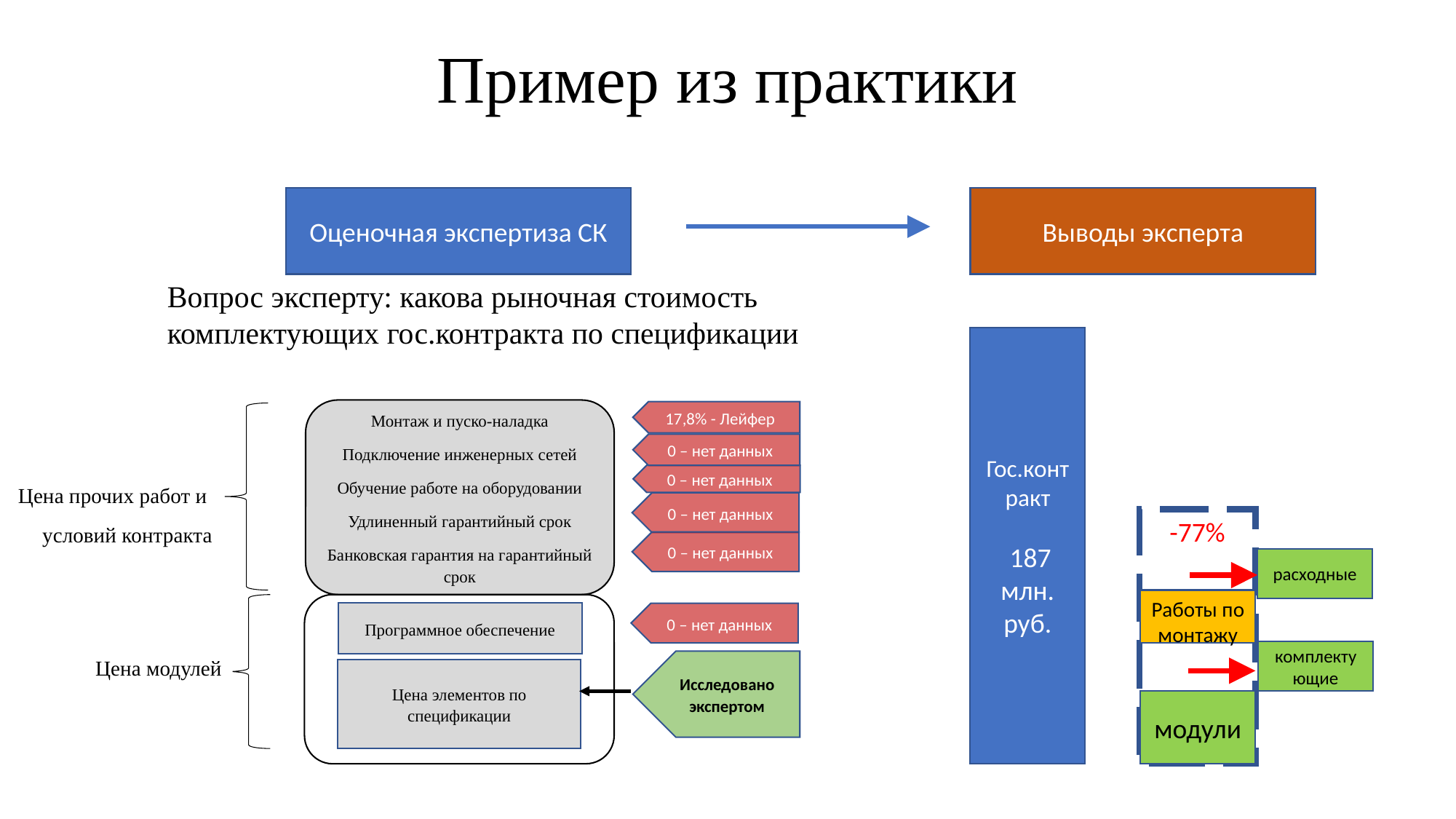

# Пример из практики
Оценочная экспертиза СК
Выводы эксперта
Вопрос эксперту: какова рыночная стоимость комплектующих гос.контракта по спецификации

Гос.контракт

 187 млн. руб.
Монтаж и пуско-наладка
Подключение инженерных сетей
Обучение работе на оборудовании
Удлиненный гарантийный срок
Банковская гарантия на гарантийный срок
17,8% - Лейфер

Цена прочих работ и
условий контракта

Цена модулей
Исследовано экспертом
Цена элементов по спецификации
0 – нет данных
0 – нет данных
0 – нет данных
-77%
0 – нет данных
расходные
Работы по монтажу
Программное обеспечение
0 – нет данных
комплектующие
модули